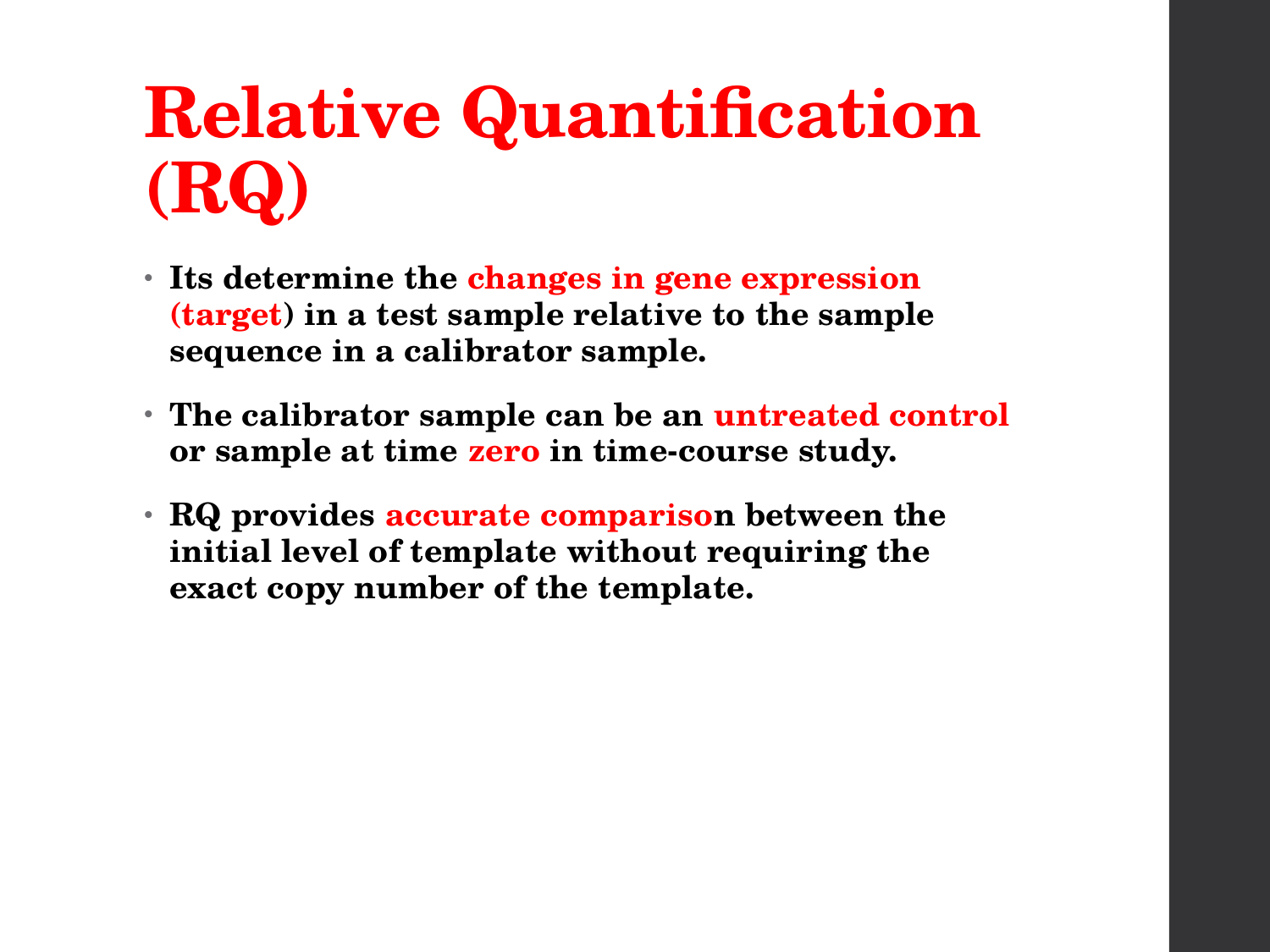

# Relative Quantification (RQ)
Its determine the changes in gene expression (target) in a test sample relative to the sample sequence in a calibrator sample.
The calibrator sample can be an untreated control or sample at time zero in time-course study.
RQ provides accurate comparison between the initial level of template without requiring the exact copy number of the template.